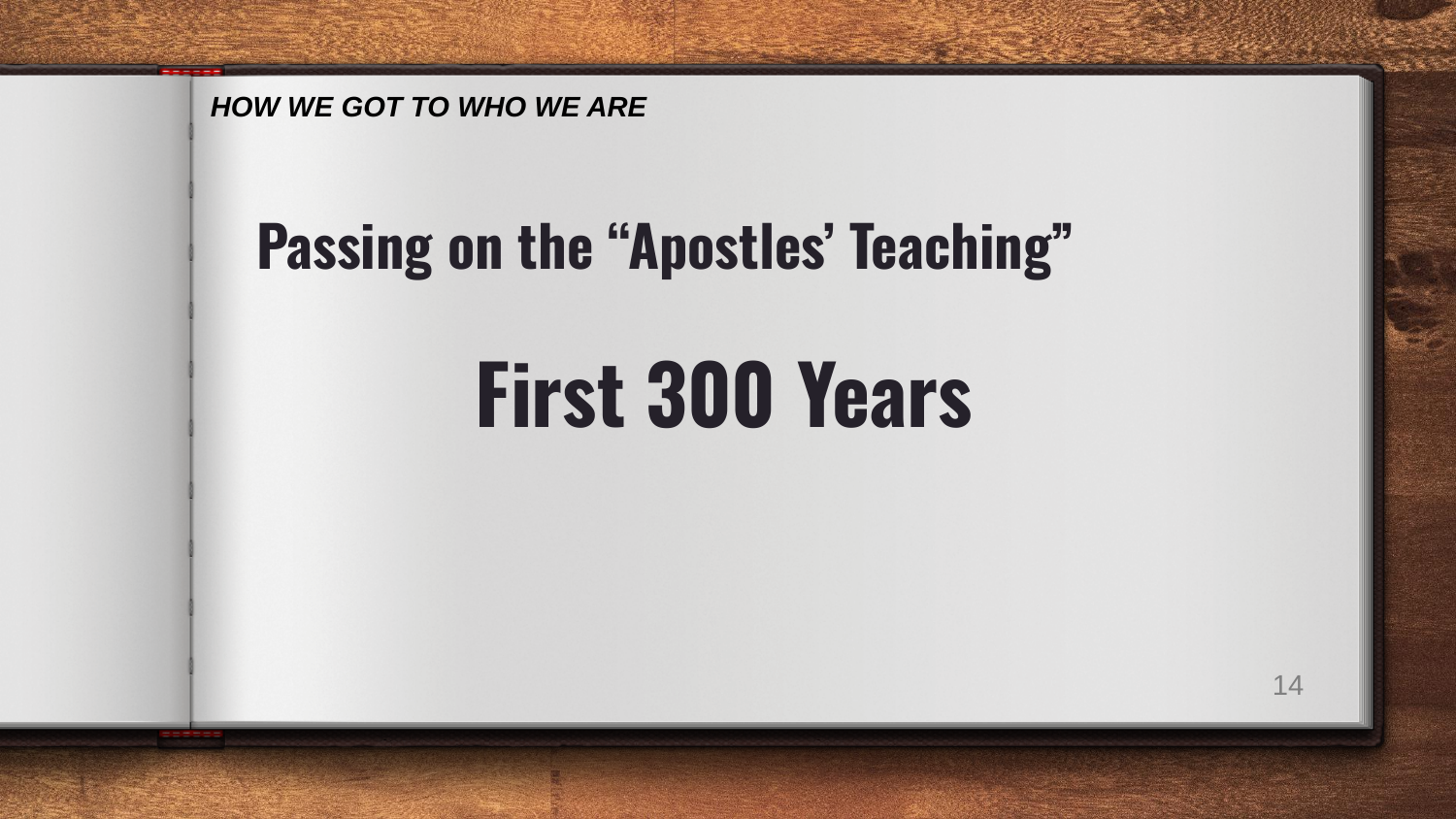

HOW WE GOT TO WHO WE ARE
Passing on the “Apostles’ Teaching”
First 300 Years
14